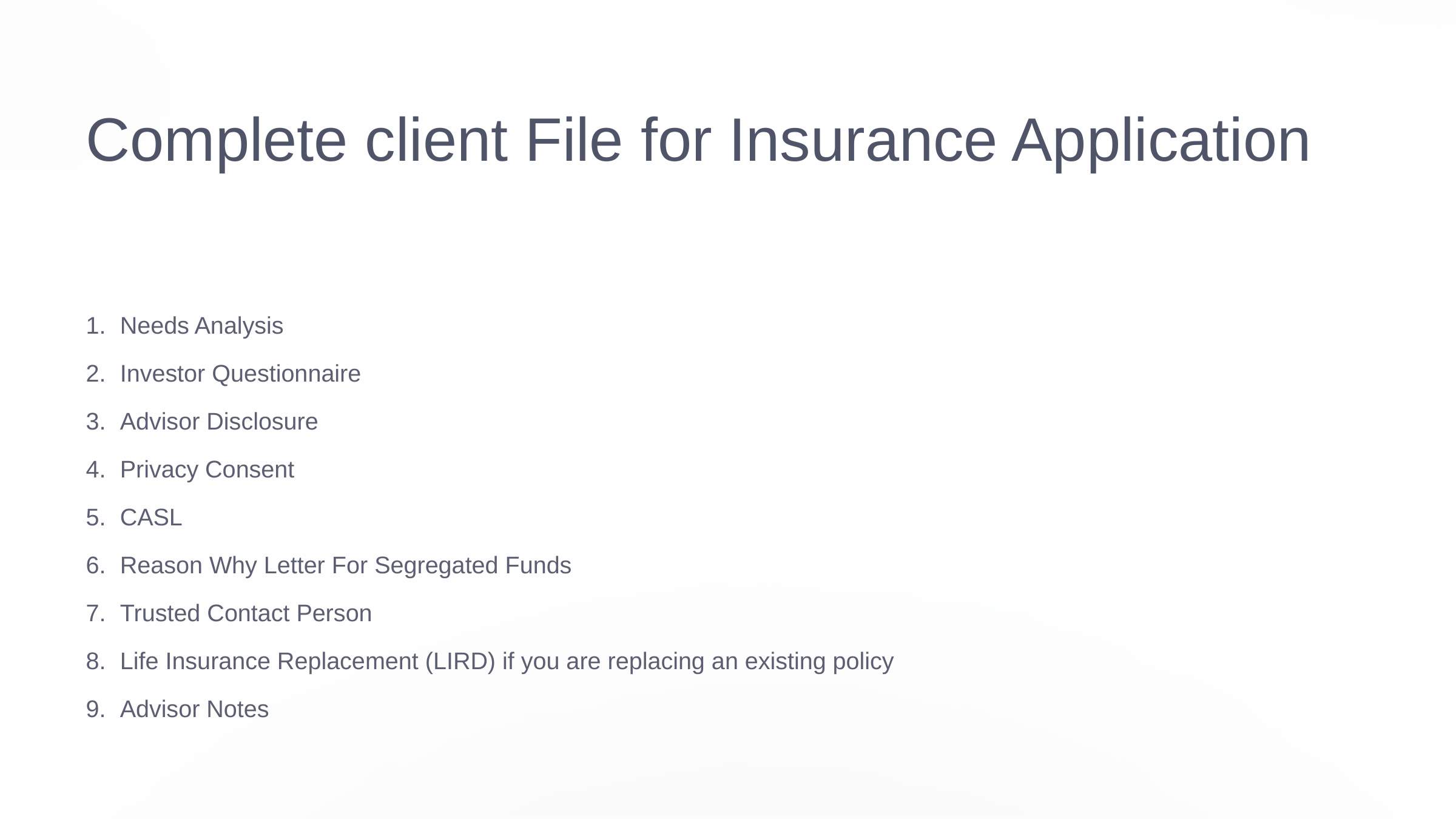

Complete client File for Insurance Application
Needs Analysis
Investor Questionnaire
Advisor Disclosure
Privacy Consent
CASL
Reason Why Letter For Segregated Funds
Trusted Contact Person
Life Insurance Replacement (LIRD) if you are replacing an existing policy
Advisor Notes